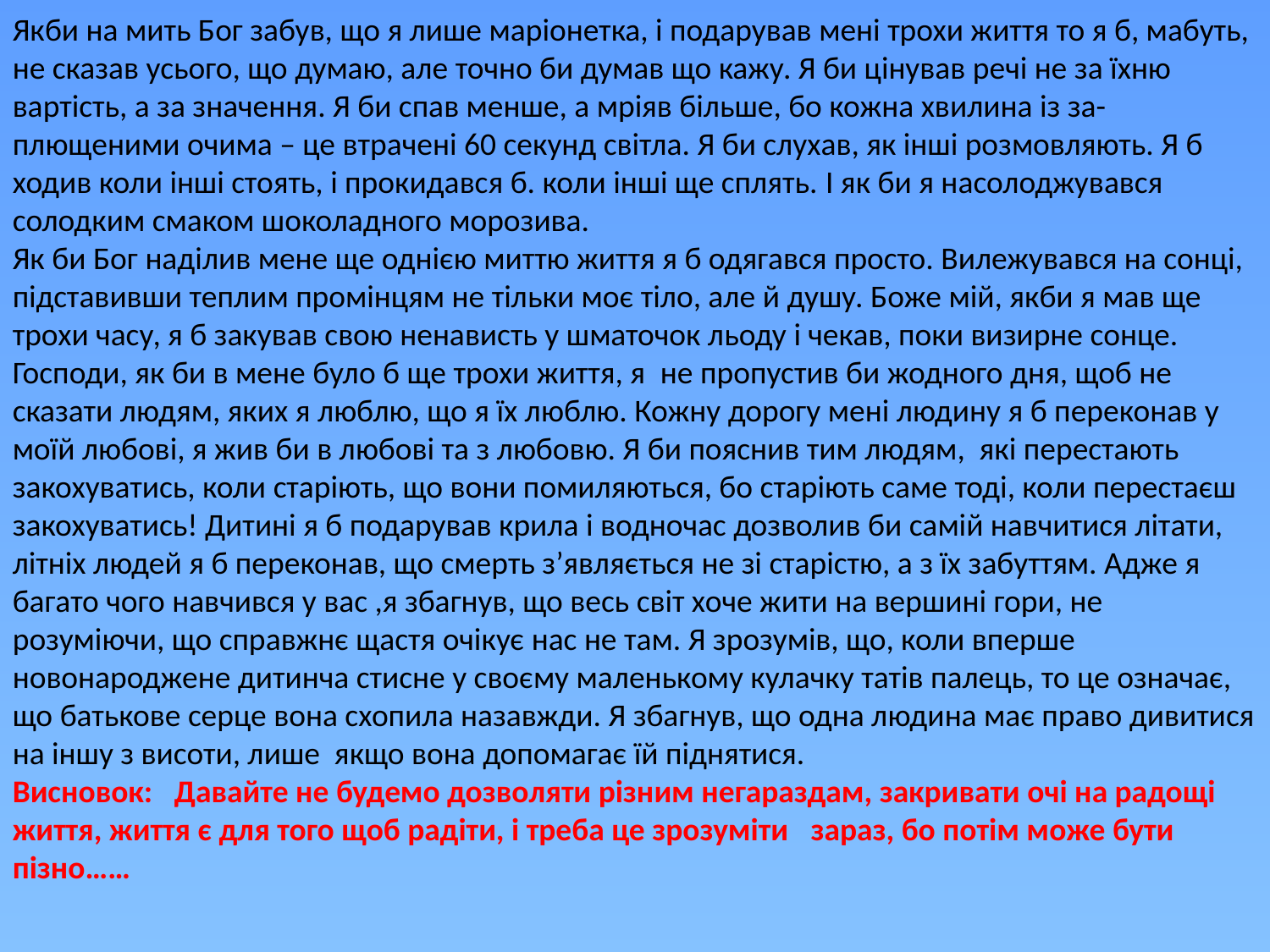

Якби на мить Бог забув, що я лише маріонетка, і подарував мені трохи життя то я б, мабуть, не сказав усього, що думаю, але точно би думав що кажу. Я би цінував речі не за їхню вартість, а за значення. Я би спав менше, а мріяв більше, бо кожна хвилина із за- плющеними очима – це втрачені 60 секунд світла. Я би слухав, як інші розмовляють. Я б ходив коли інші стоять, і прокидався б. коли інші ще сплять. І як би я насолоджувався солодким смаком шоколадного морозива.
Як би Бог наділив мене ще однією миттю життя я б одягався просто. Вилежувався на сонці, підставивши теплим промінцям не тільки моє тіло, але й душу. Боже мій, якби я мав ще трохи часу, я б закував свою ненависть у шматочок льоду і чекав, поки визирне сонце.  Господи, як би в мене було б ще трохи життя, я  не пропустив би жодного дня, щоб не сказати людям, яких я люблю, що я їх люблю. Кожну дорогу мені людину я б переконав у моїй любові, я жив би в любові та з любовю. Я би пояснив тим людям,  які перестають закохуватись, коли старіють, що вони помиляються, бо старіють саме тоді, коли перестаєш  закохуватись! Дитині я б подарував крила і водночас дозволив би самій навчитися літати, літніх людей я б переконав, що смерть з’являється не зі старістю, а з їх забуттям. Адже я багато чого навчився у вас ,я збагнув, що весь світ хоче жити на вершині гори, не розуміючи, що справжнє щастя очікує нас не там. Я зрозумів, що, коли вперше новонароджене дитинча стисне у своєму маленькому кулачку татів палець, то це означає, що батькове серце вона схопила назавжди. Я збагнув, що одна людина має право дивитися на іншу з висоти, лише  якщо вона допомагає їй піднятися.
Висновок:   Давайте не будемо дозволяти різним негараздам, закривати очі на радощі життя, життя є для того щоб радіти, і треба це зрозуміти   зараз, бо потім може бути пізно……